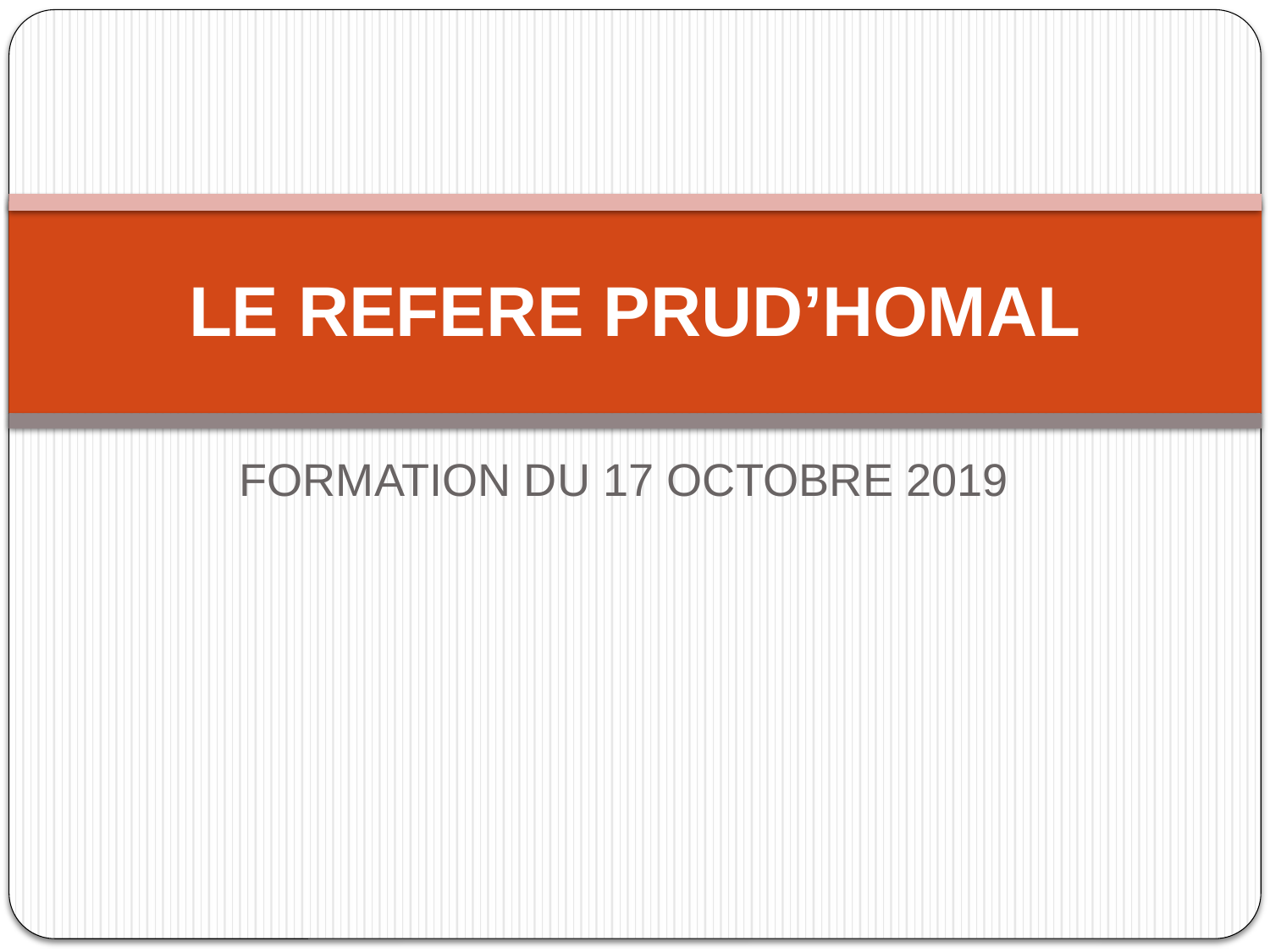

# LE REFERE PRUD’HOMAL
FORMATION DU 17 OCTOBRE 2019